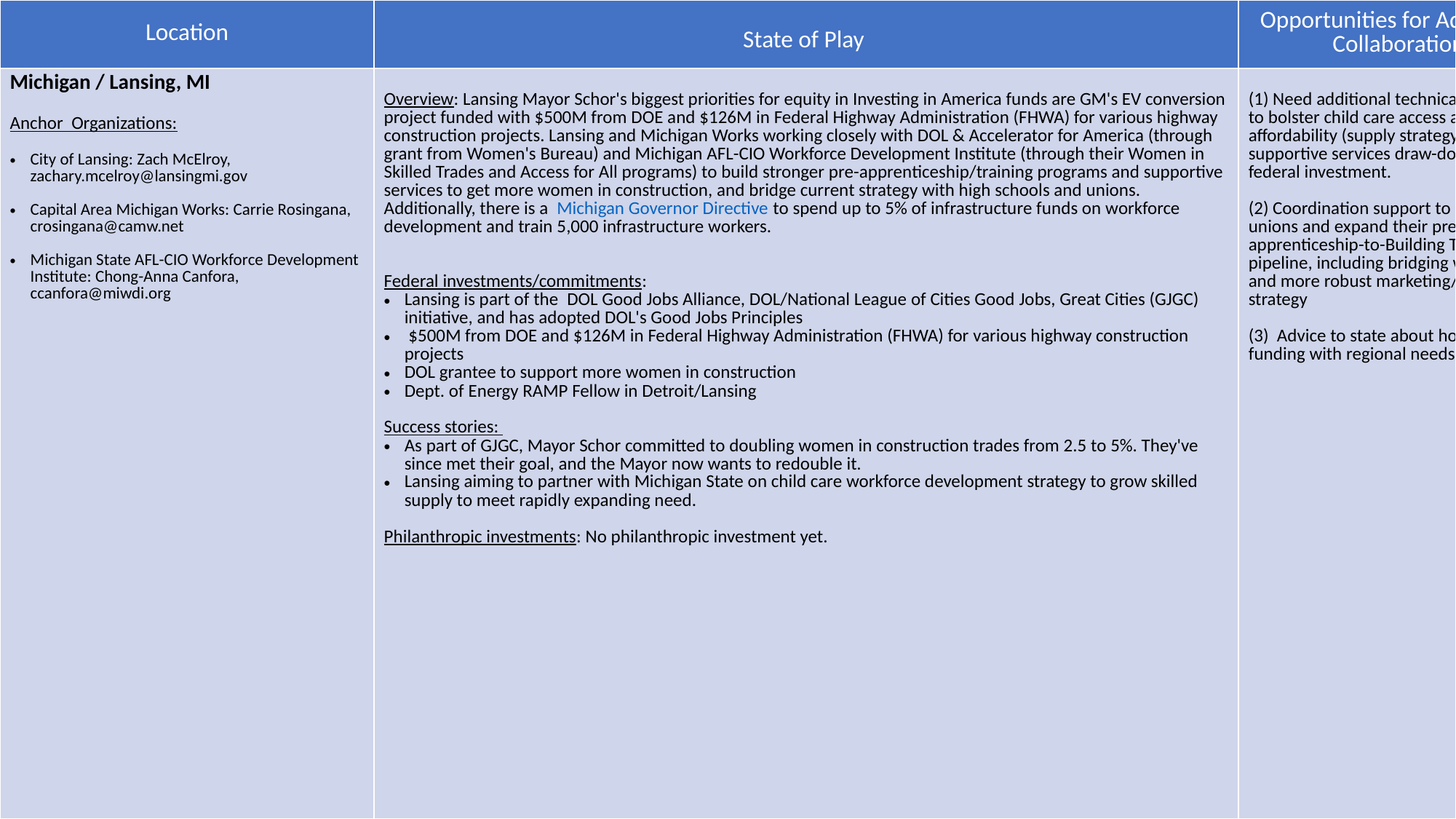

| Location | State of Play | Opportunities for Additional Collaboration |
| --- | --- | --- |
| Michigan / Lansing, MI Anchor Organizations: City of Lansing​: Zach McElroy, zachary.mcelroy@lansingmi.gov​ ​Capital Area Michigan Works: Carrie Rosingana, crosingana@camw.net​ ​Michigan State AFL-CIO Workforce Development Institute​: Chong-Anna Canfora, ccanfora@miwdi.org | Overview: Lansing Mayor Schor's biggest priorities for equity in Investing in America funds are GM's EV conversion project funded with $500M from DOE and $126M in Federal Highway Administration (FHWA) for various highway construction projects. Lansing and Michigan Works working closely with DOL & Accelerator for America (through grant from Women's Bureau) and Michigan AFL-CIO Workforce Development Institute (through their Women in Skilled Trades and Access for All programs) to build stronger pre-apprenticeship/training programs and supportive services to get more women in construction, and bridge current strategy with high schools and unions.​ Additionally, there is a Michigan Governor Directive to spend up to 5% of infrastructure funds on workforce development and train 5,000 infrastructure workers. Federal investments/commitments: Lansing is part of the  DOL Good Jobs Alliance, DOL/National League of Cities Good Jobs, Great Cities (GJGC) initiative, and has adopted DOL's Good Jobs Principles $500M from DOE and $126M in Federal Highway Administration (FHWA) for various highway construction projects DOL grantee to support more women in construction Dept. of Energy RAMP Fellow in Detroit/Lansing Success stories: As part of GJGC, Mayor Schor committed to doubling women in construction trades from 2.5 to 5%. They've since met their goal, and the Mayor now wants to redouble it.​ Lansing aiming to partner with Michigan State on child care workforce development strategy to grow skilled supply to meet rapidly expanding need.​ Philanthropic investments: No philanthropic investment yet. | (1) Need additional technical expertise to bolster child care access and affordability (supply strategy), including supportive services draw-down​ from federal investment. (2) Coordination support to engage unions and expand their pre-apprenticeship-to-Building Trades pipeline, including bridging with schools and more robust marketing/recruitment strategy (3) Advice to state about how to align funding with regional needs |
DRAFT // DO NOT CIRCULATE
23